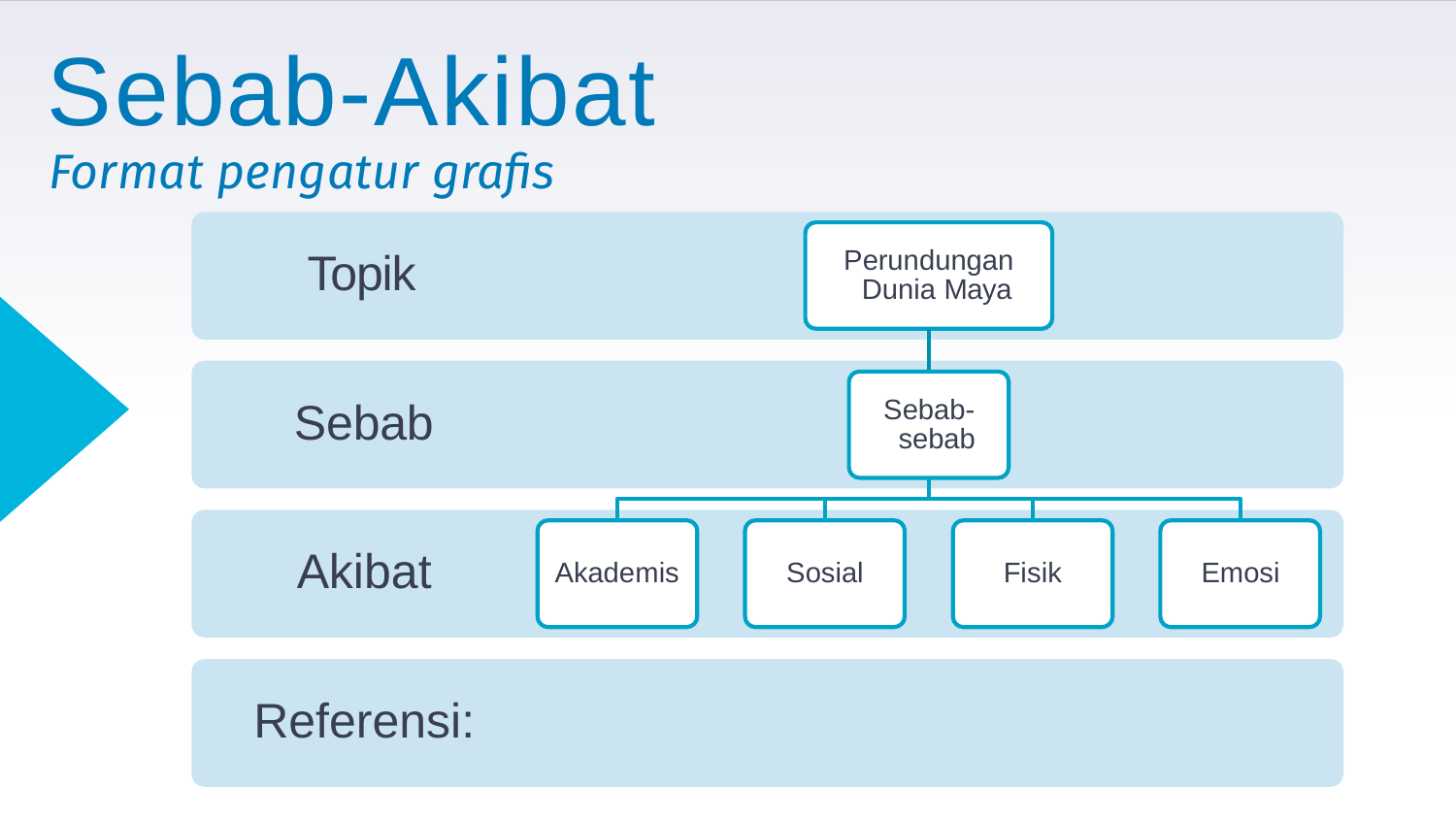

# Sebab-Akibat
Format pengatur grafis
Topik

Perundungan  Dunia Maya

Sebab-  sebab
Sebab

Akibat
Akademis
Sosial
Fisik
Emosi

Referensi: